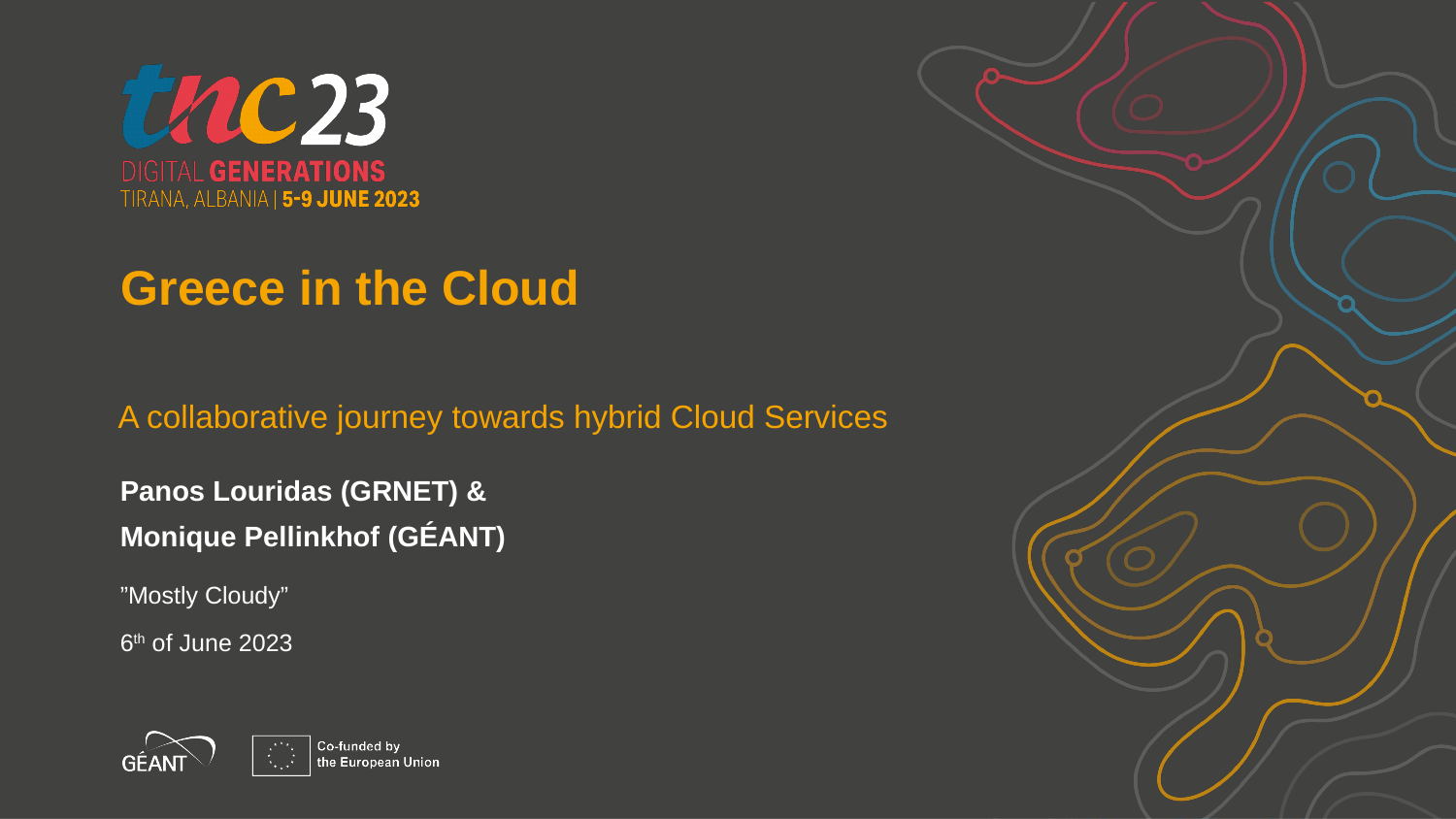

Greece in the Cloud
A collaborative journey towards hybrid Cloud Services
Panos Louridas (GRNET) &
Monique Pellinkhof (GÉANT)
”Mostly Cloudy”
6th of June 2023